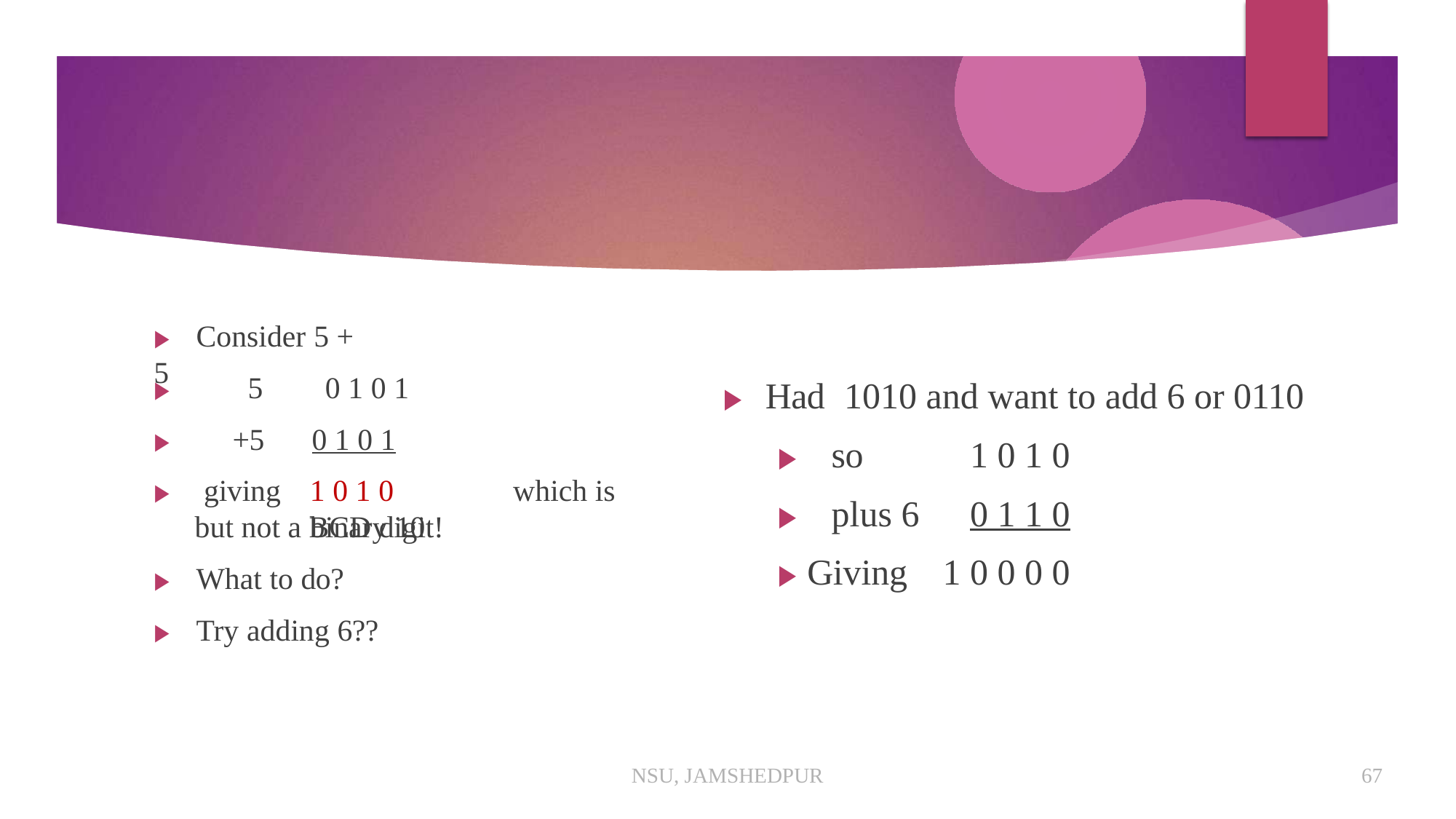

# ▶	Consider 5 + 5
5	0 1 0 1
+5	0 1 0 1
1 0 1 0	which is binary 10
▶	Had	1010 and want to add 6 or 0110
▶
▶	so	1 0 1 0
▶	plus 6		0 1 1 0
▶
▶	giving
but not a BCD digit!
▶	What to do?
▶	Try adding 6??
▶ Giving	1 0 0 0 0
NSU, JAMSHEDPUR
67